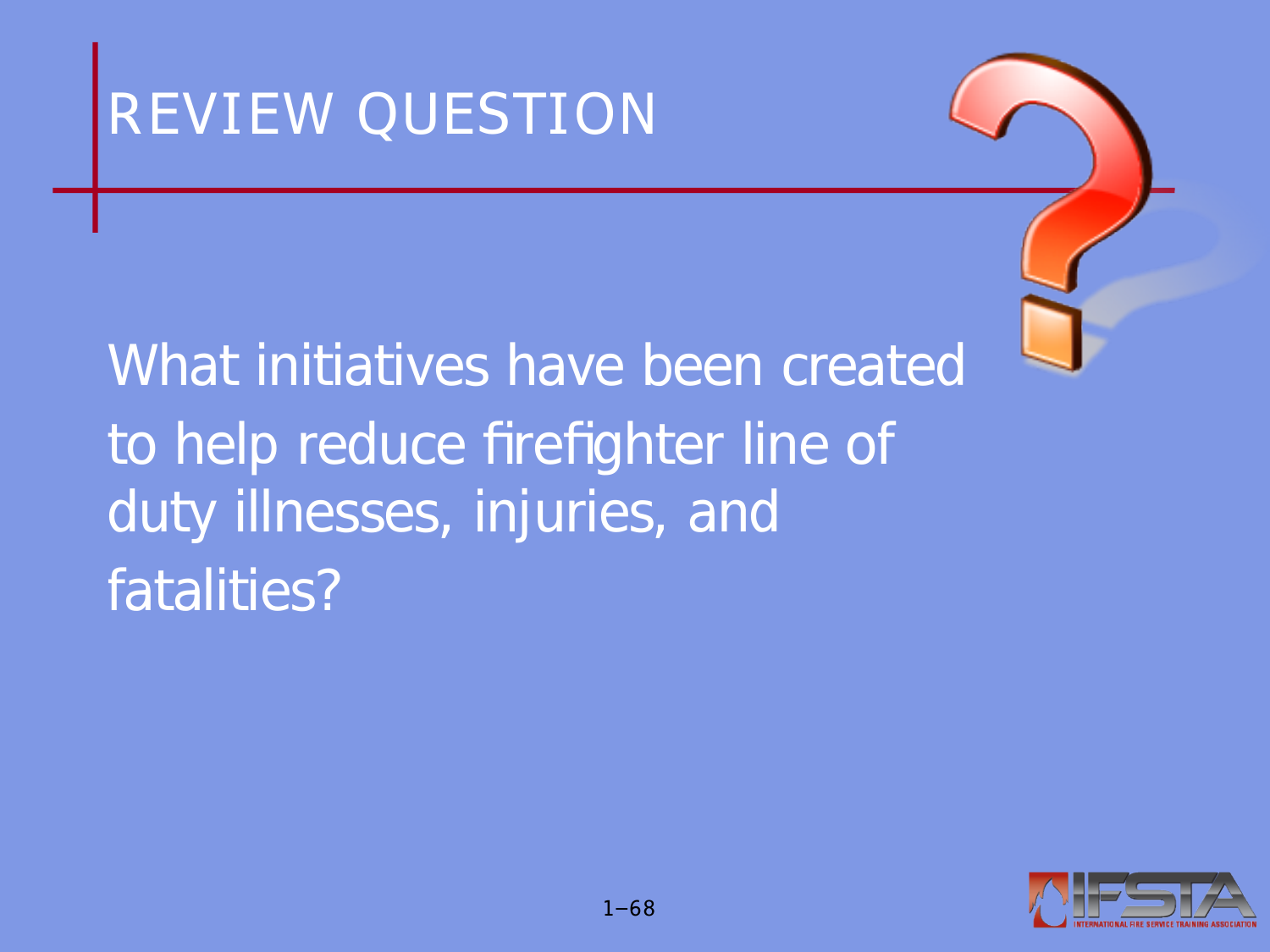

# REVIEW QUESTION

What initiatives have been created
to help reduce firefighter line of duty illnesses, injuries, and
fatalities?
1–68